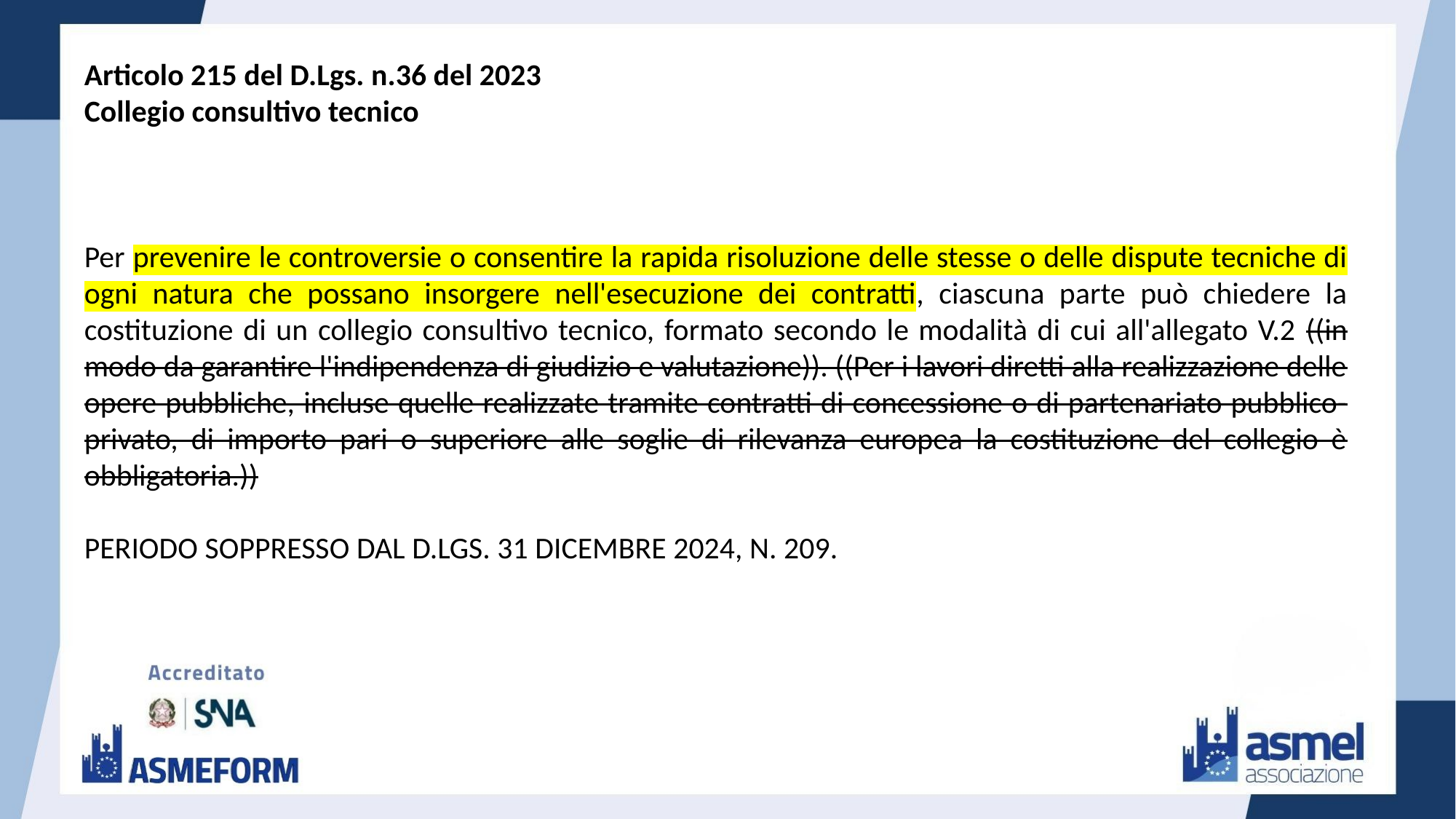

Articolo 215 del D.Lgs. n.36 del 2023
Collegio consultivo tecnico

Per prevenire le controversie o consentire la rapida risoluzione delle stesse o delle dispute tecniche di ogni natura che possano insorgere nell'esecuzione dei contratti, ciascuna parte può chiedere la costituzione di un collegio consultivo tecnico, formato secondo le modalità di cui all'allegato V.2 ((in modo da garantire l'indipendenza di giudizio e valutazione)). ((Per i lavori diretti alla realizzazione delle opere pubbliche, incluse quelle realizzate tramite contratti di concessione o di partenariato pubblico-privato, di importo pari o superiore alle soglie di rilevanza europea la costituzione del collegio è obbligatoria.))

PERIODO SOPPRESSO DAL D.LGS. 31 DICEMBRE 2024, N. 209.